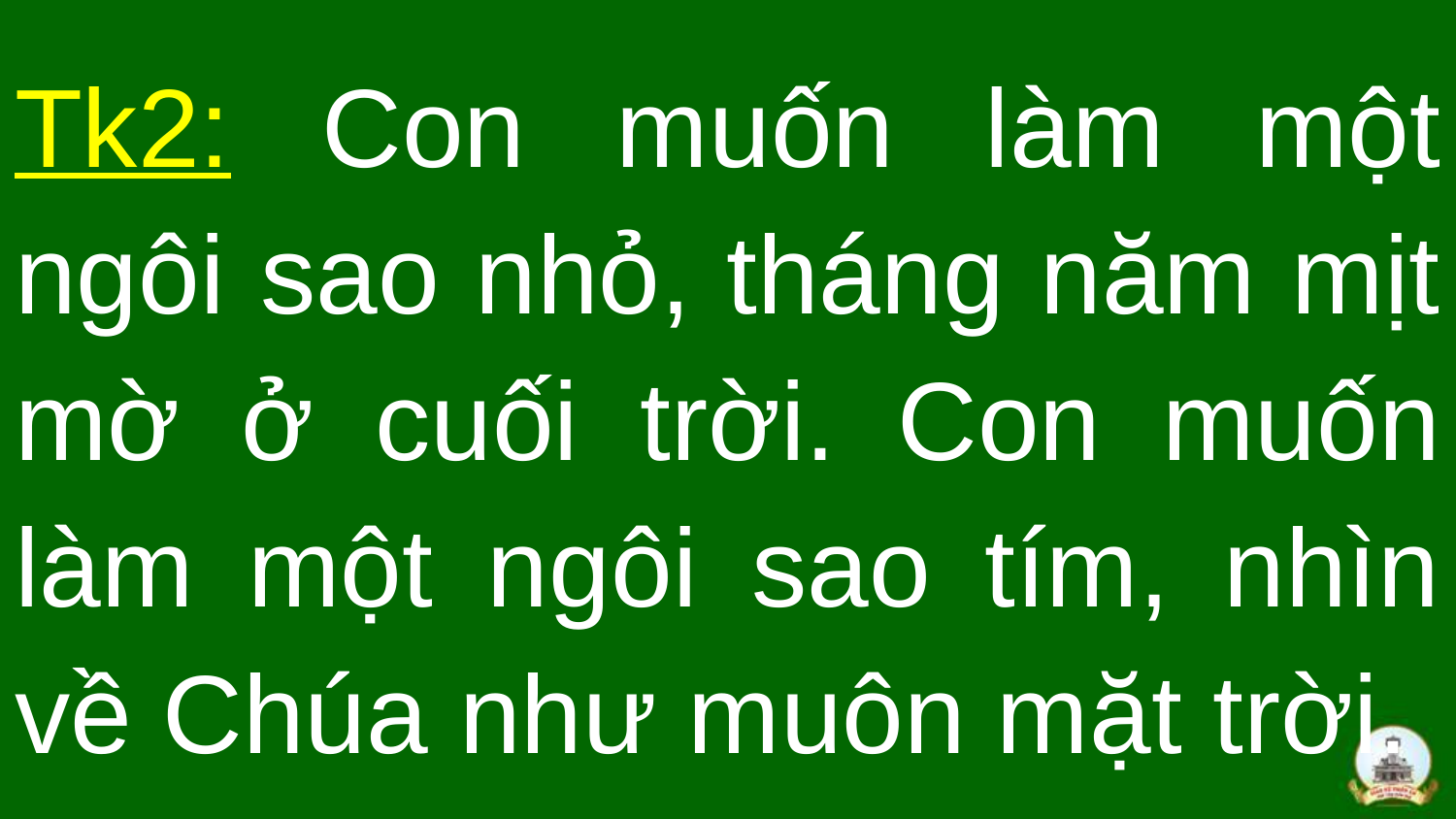

# Tk2: Con muốn làm một ngôi sao nhỏ, tháng năm mịt mờ ở cuối trời. Con muốn làm một ngôi sao tím, nhìn về Chúa như muôn mặt trời.